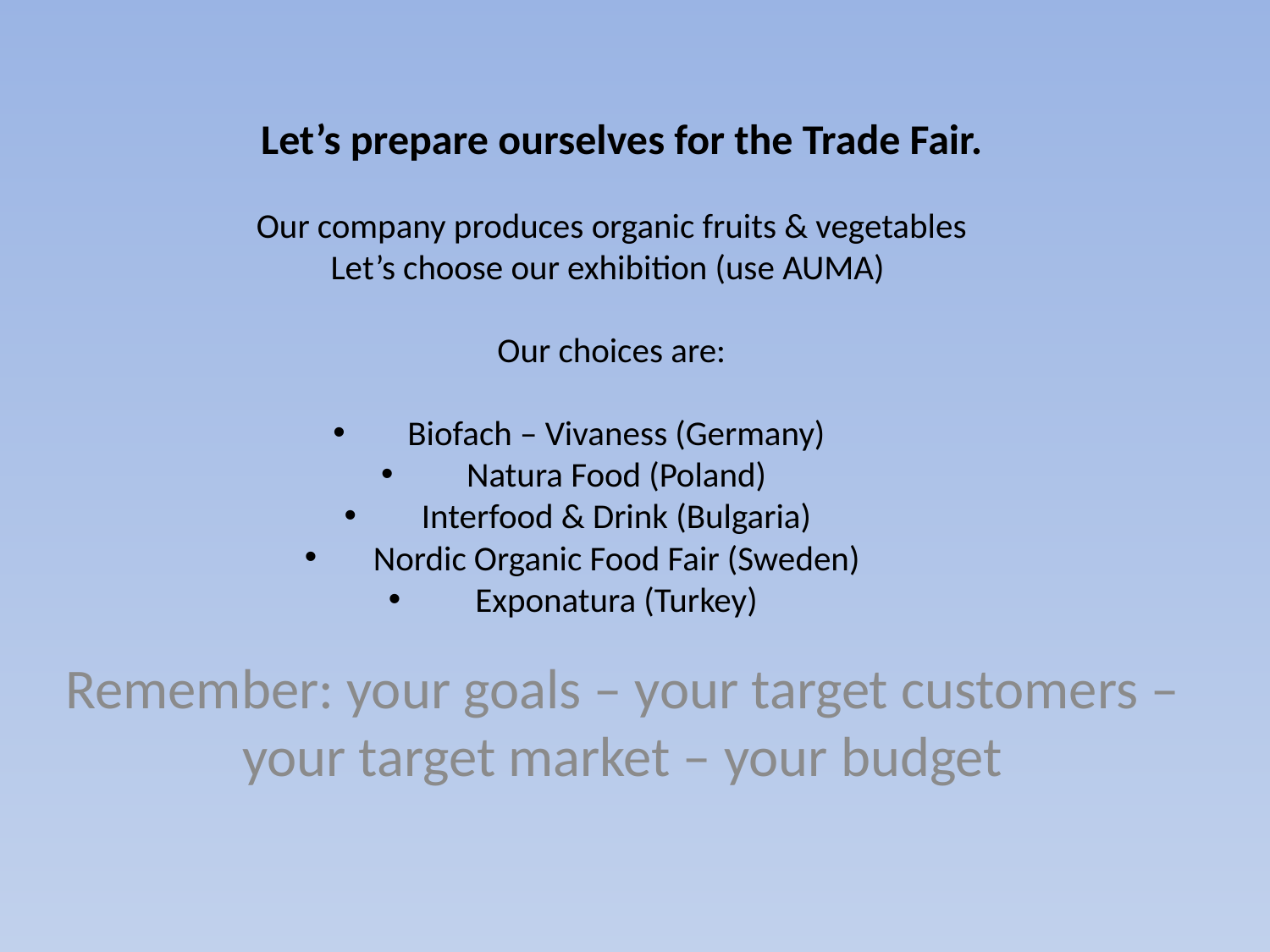

# Let’s prepare ourselves for the Trade Fair.
Our company produces organic fruits & vegetables
Let’s choose our exhibition (use AUMA)

Our choices are:

Biofach – Vivaness (Germany)
Natura Food (Poland)
Interfood & Drink (Bulgaria)
Nordic Organic Food Fair (Sweden)
Exponatura (Turkey)
Remember: your goals – your target customers – your target market – your budget